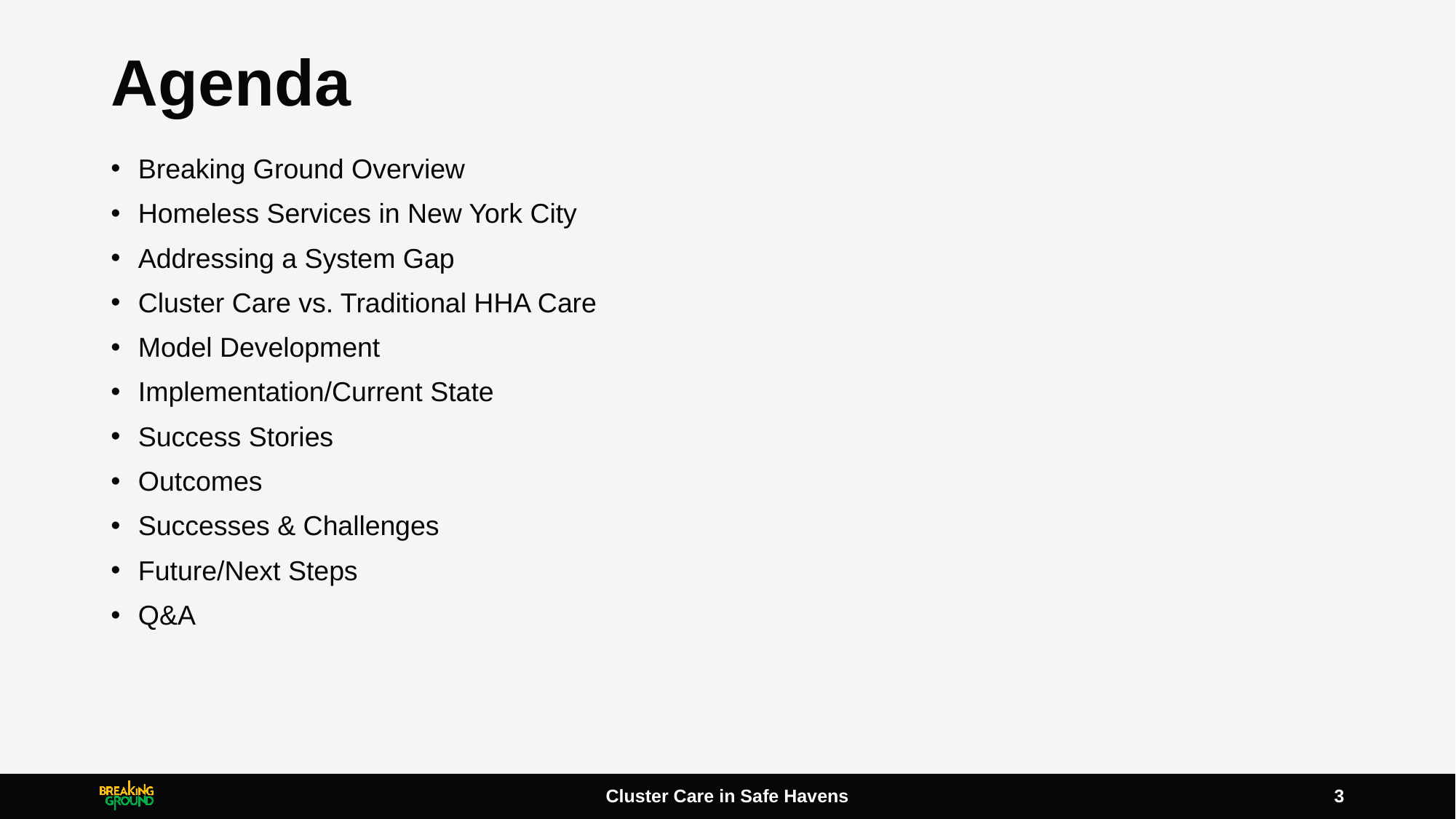

# Agenda
Breaking Ground Overview
Homeless Services in New York City
Addressing a System Gap
Cluster Care vs. Traditional HHA Care
Model Development
Implementation/Current State
Success Stories
Outcomes
Successes & Challenges
Future/Next Steps
Q&A

3